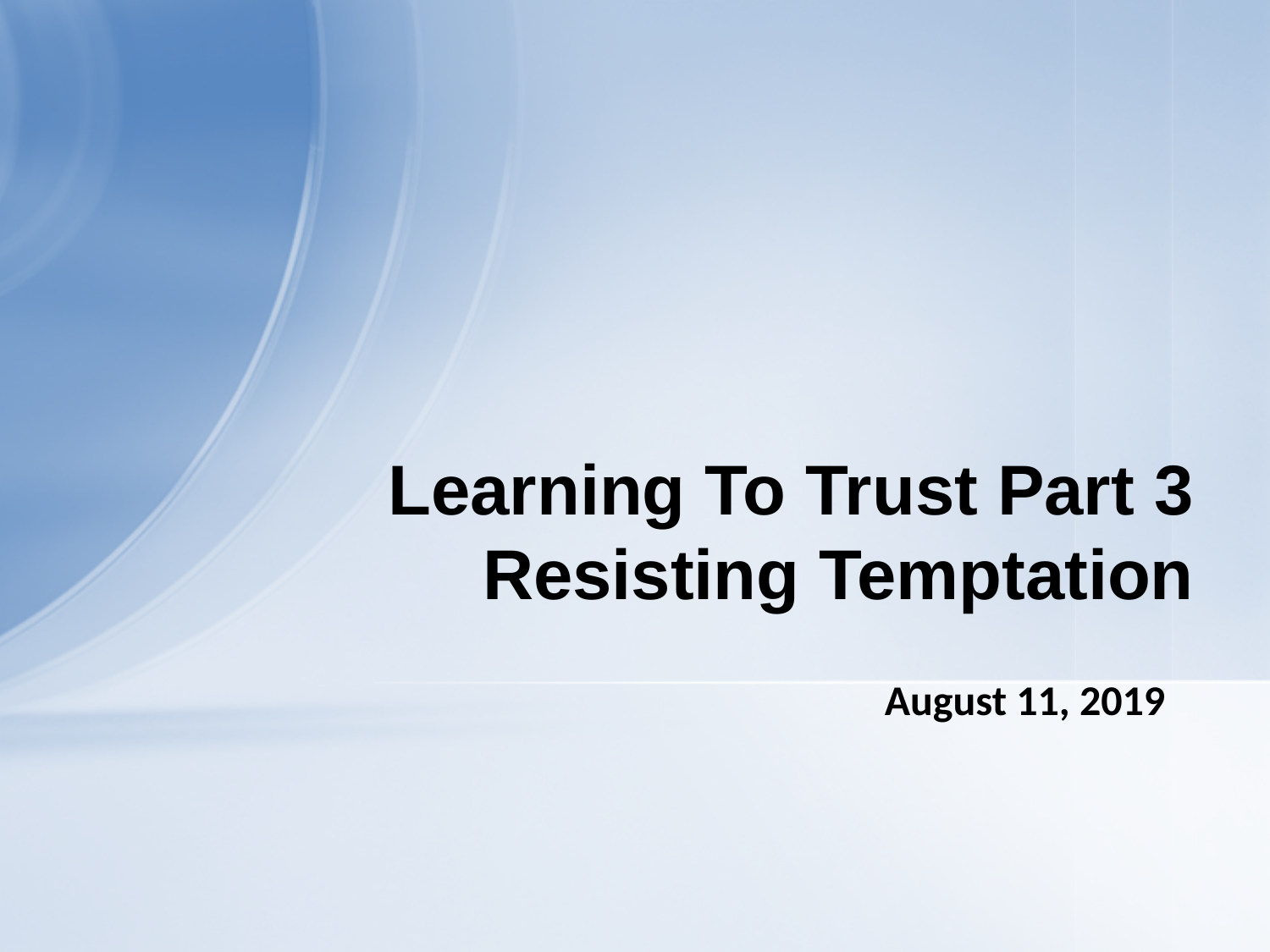

# Learning To Trust Part 3 Resisting Temptation
August 11, 2019